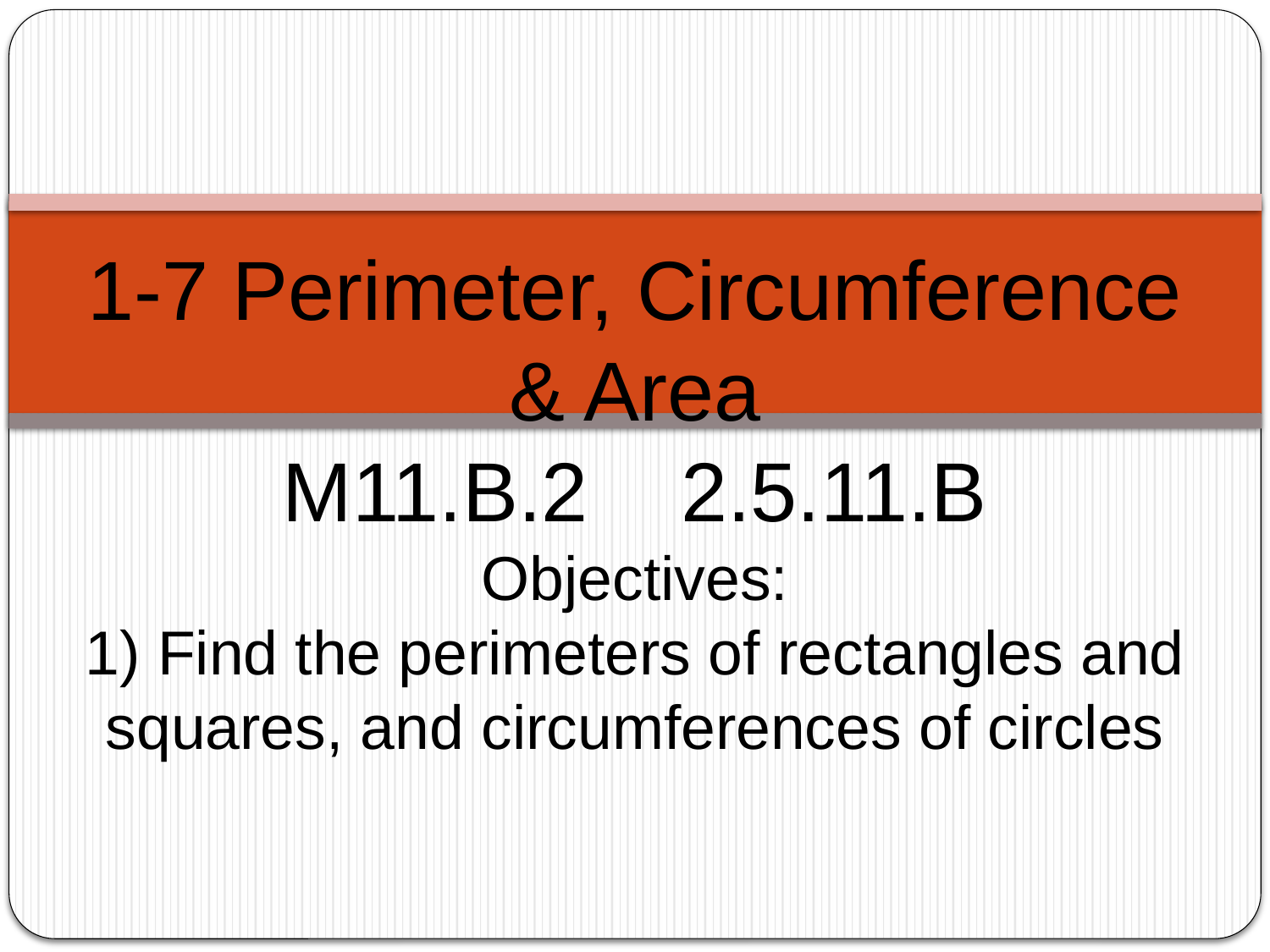

# 1-7 Perimeter, Circumference & Area M11.B.2    2.5.11.B Objectives: 1) Find the perimeters of rectangles and squares, and circumferences of circles